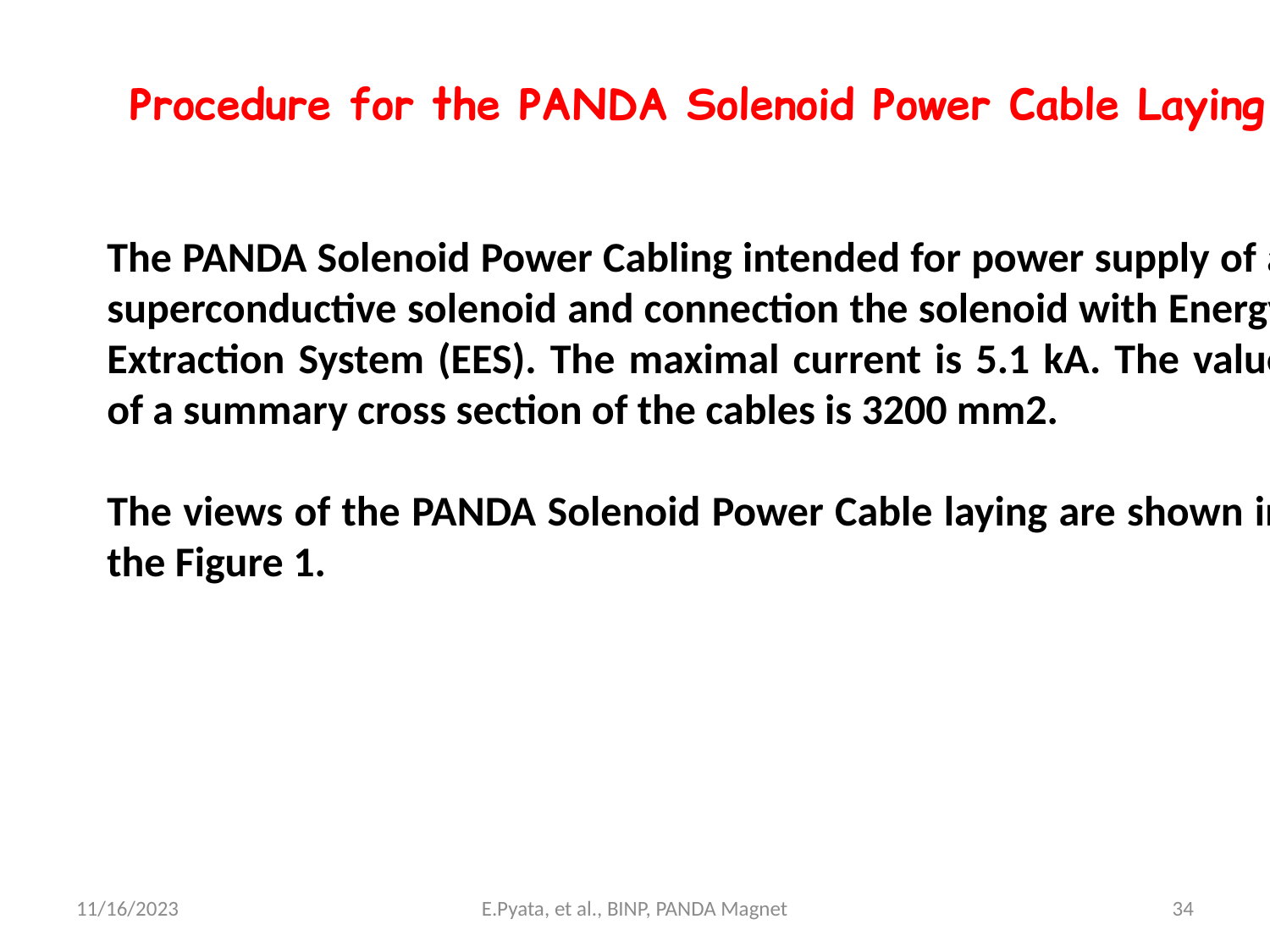

Procedure for the PANDA Solenoid Power Cable Laying

The PANDA Solenoid Power Cabling intended for power supply of a
superconductive solenoid and connection the solenoid with Energy Extraction System (EES). The maximal current is 5.1 kA. The value of a summary cross section of the cables is 3200 mm2.

The views of the PANDA Solenoid Power Cable laying are shown in the Figure 1.
11/16/2023
E.Pyata, et al., BINP, PANDA Magnet
34